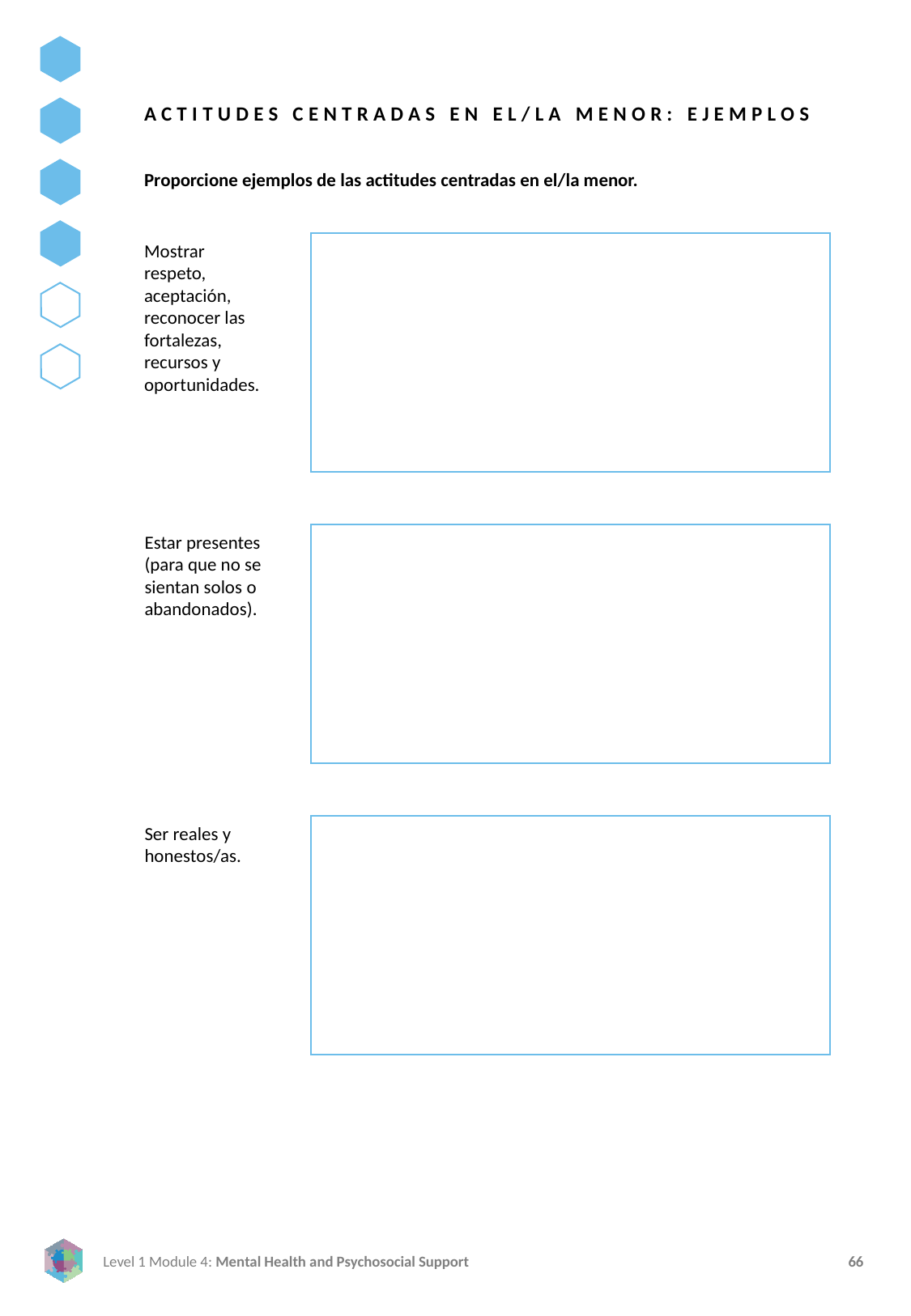

ACTITUDES CENTRADAS EN EL/LA MENOR: EJEMPLOS

Proporcione ejemplos de las actitudes centradas en el/la menor.

Mostrar respeto, aceptación, reconocer las fortalezas, recursos y oportunidades.

Estar presentes (para que no se sientan solos o abandonados).

Ser reales y honestos/as.